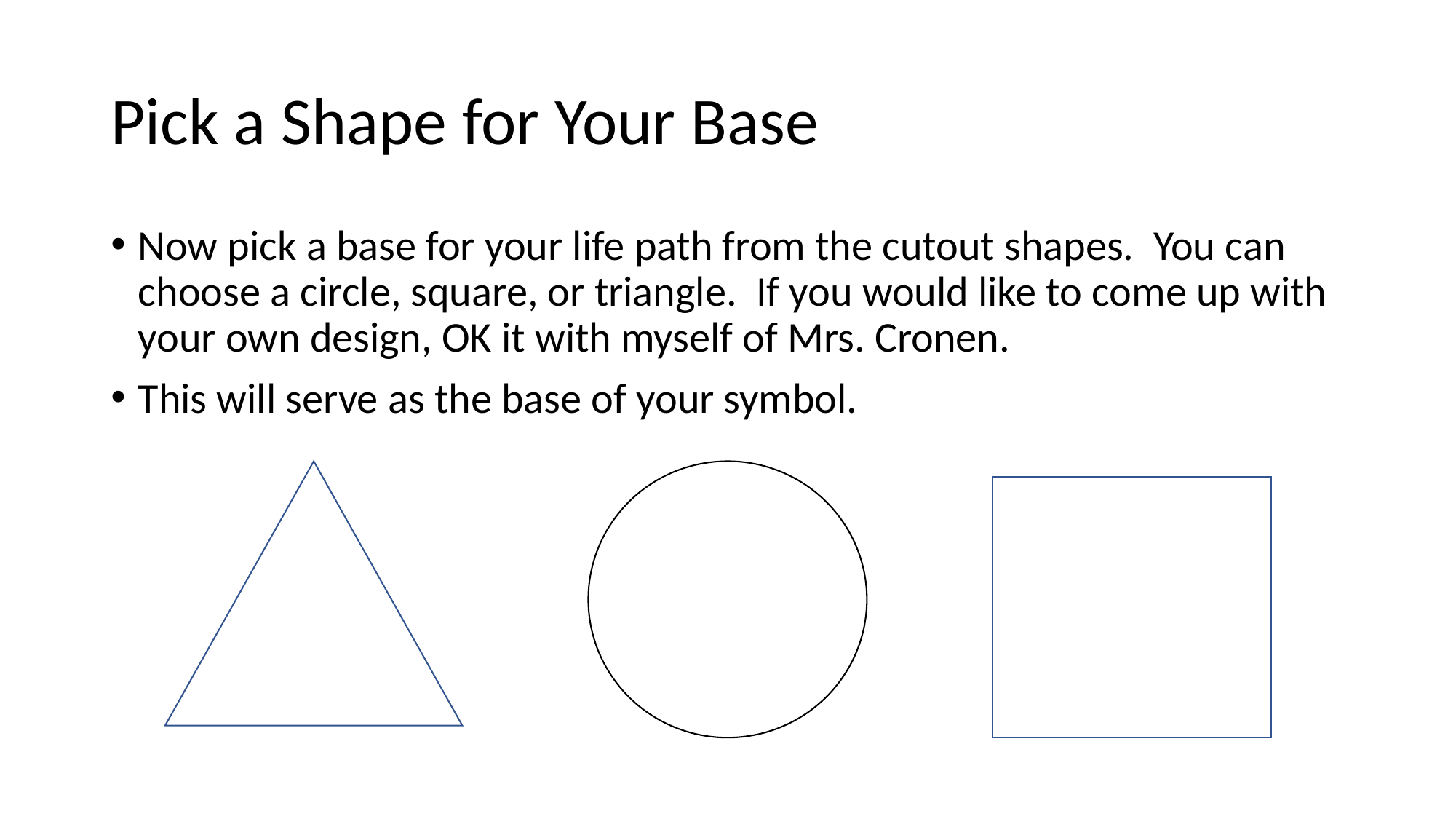

# Pick a Shape for Your Base
Now pick a base for your life path from the cutout shapes.  You can choose a circle, square, or triangle.  If you would like to come up with your own design, OK it with myself of Mrs. Cronen.
This will serve as the base of your symbol.